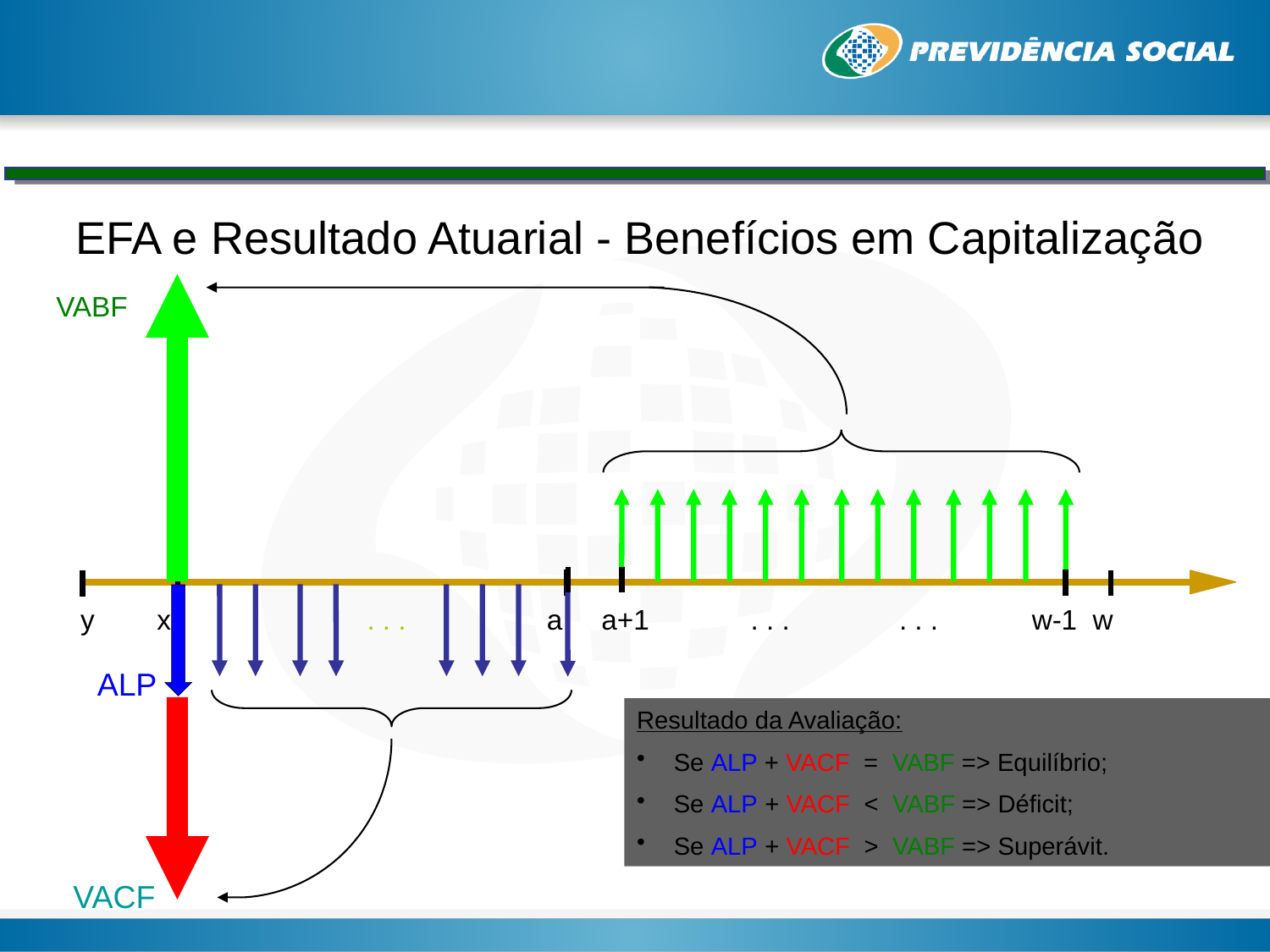

EFA e Resultado Atuarial - Benefícios em Capitalização

VABF

 y        x                         . . .                  a     a+1             . . .              . . .            w-1  w
ALP

Resultado da Avaliação:
 Se ALP + VACF  =  VABF => Equilíbrio;
 Se ALP + VACF  <  VABF => Déficit;
 Se ALP + VACF  >  VABF => Superávit.

VACF